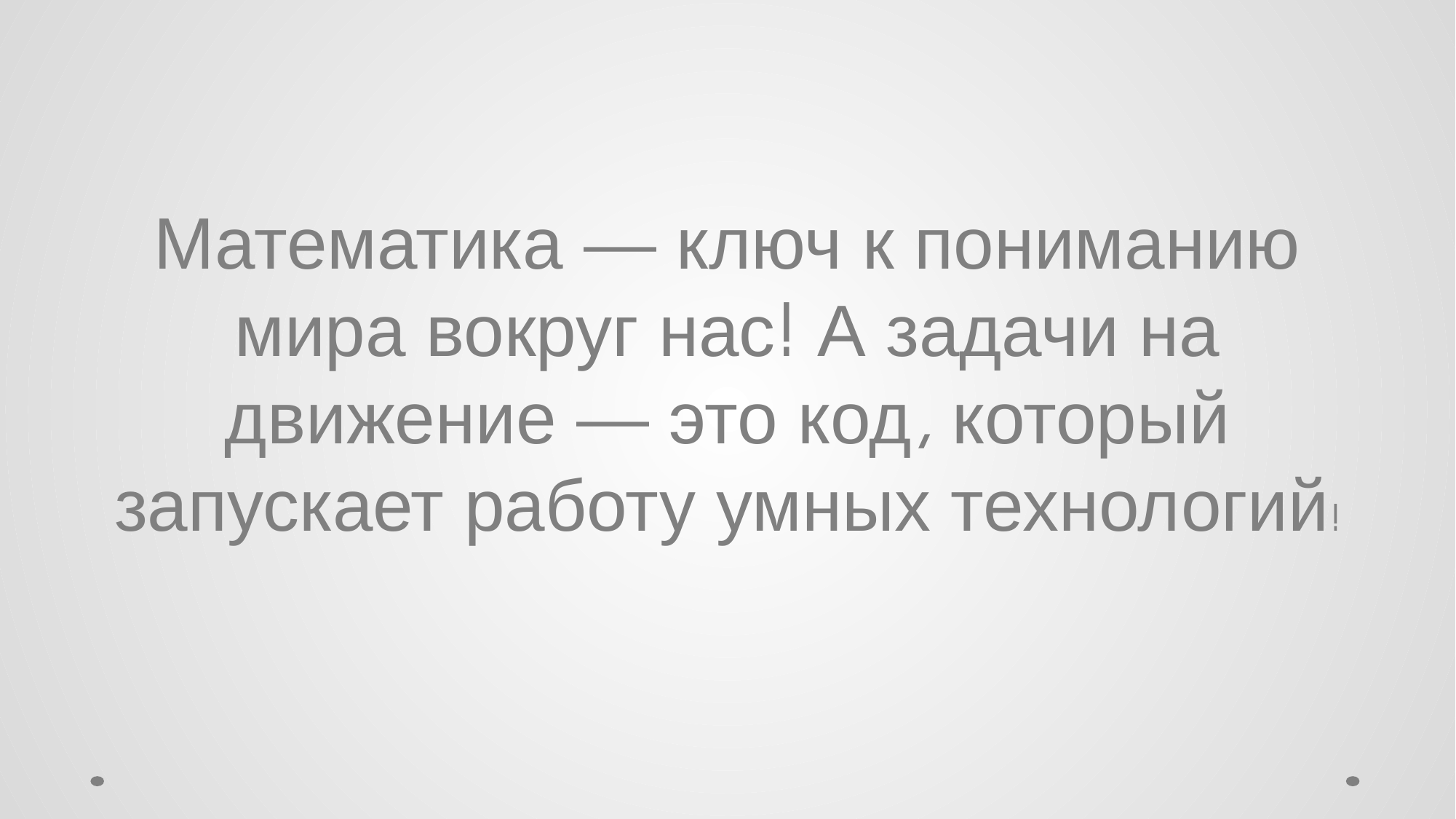

Математика — ключ к пониманию мира вокруг нас! А задачи на движение — это код, который запускает работу умных технологий!